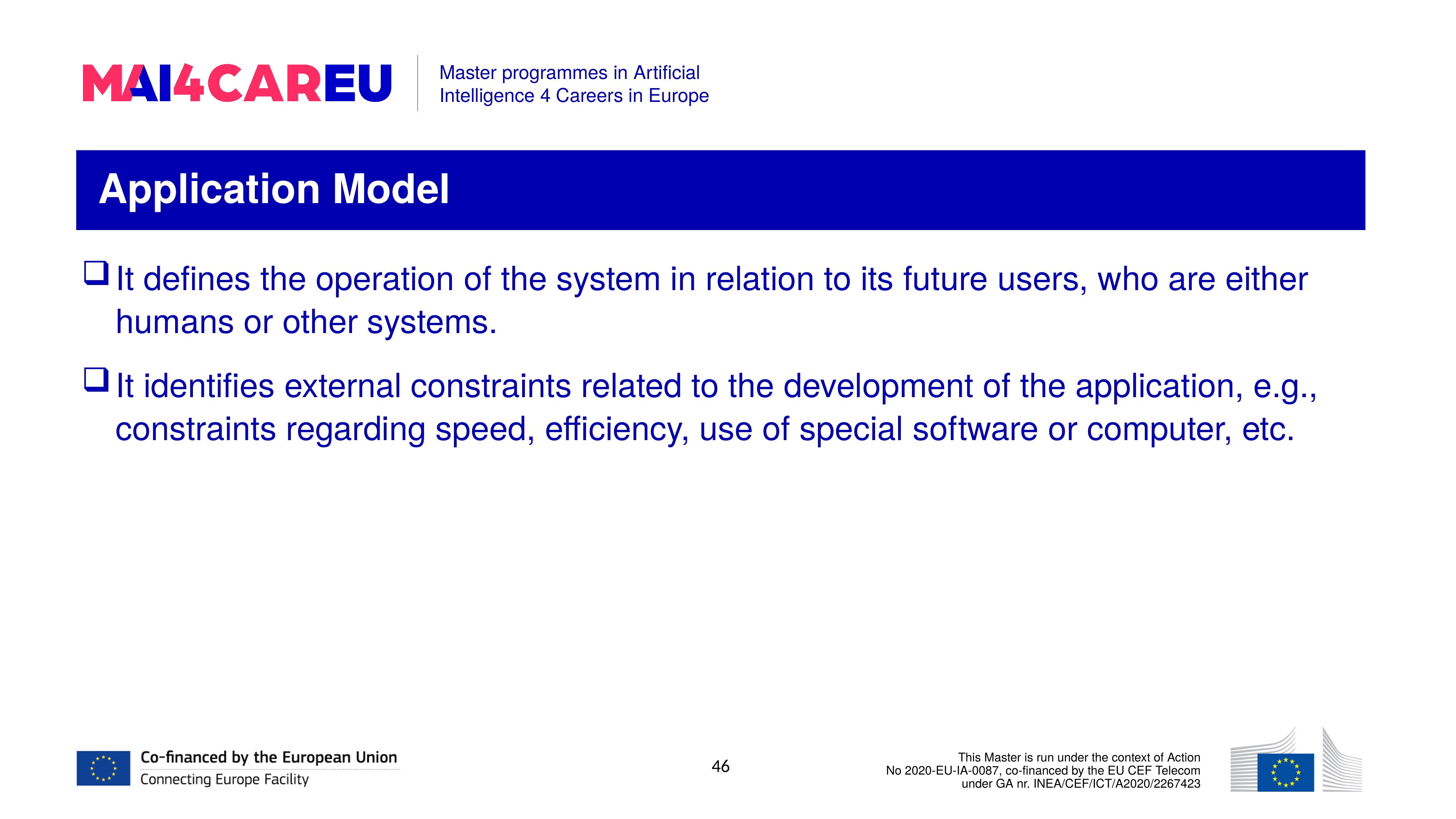

Application Model
It defines the operation of the system in relation to its future users, who are either humans or other systems.
It identifies external constraints related to the development of the application, e.g., constraints regarding speed, efficiency, use of special software or computer, etc.

46